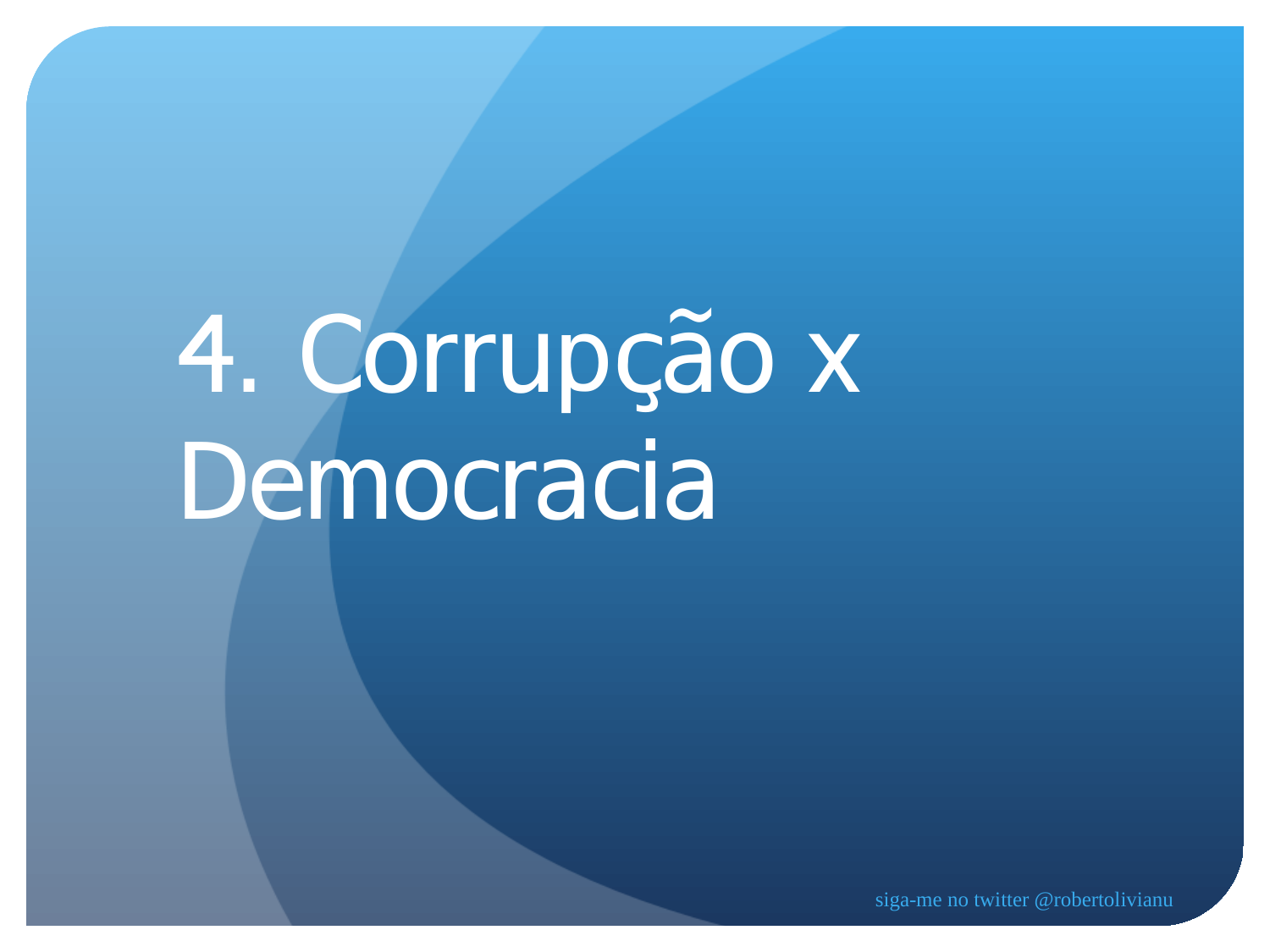

4. Corrupção x Democracia
siga-me no twitter @robertolivianu